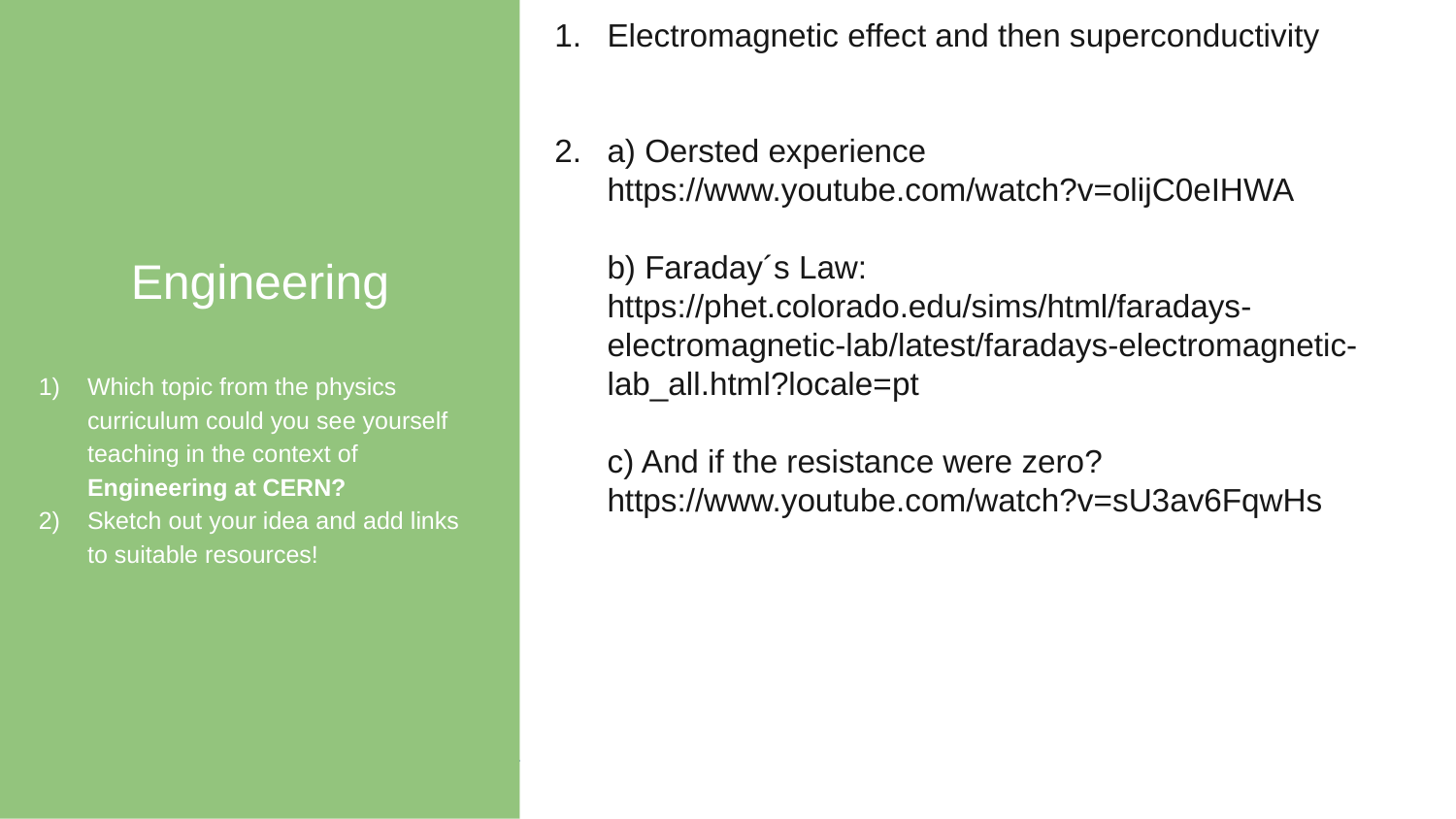

Engineering

Which topic from the physics curriculum could you see yourself teaching in the context of Engineering at CERN?
Sketch out your idea and add links to suitable resources!
Electromagnetic effect and then superconductivity

a) Oersted experience https://www.youtube.com/watch?v=olijC0eIHWA

b) Faraday´s Law: https://phet.colorado.edu/sims/html/faradays-electromagnetic-lab/latest/faradays-electromagnetic-lab_all.html?locale=pt

c) And if the resistance were zero?
https://www.youtube.com/watch?v=sU3av6FqwHs